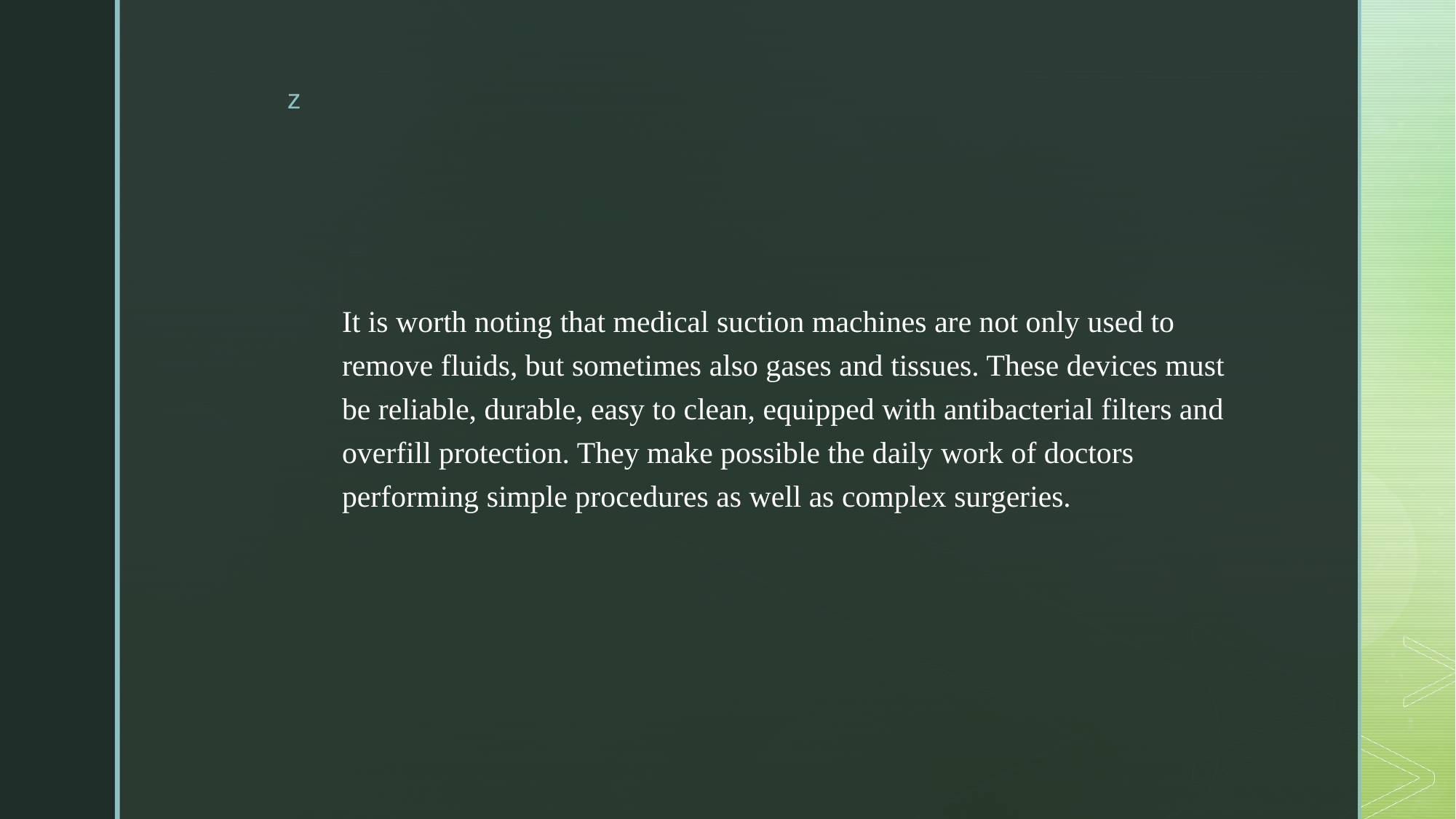

It is worth noting that medical suction machines are not only used to remove fluids, but sometimes also gases and tissues. These devices must be reliable, durable, easy to clean, equipped with antibacterial filters and overfill protection. They make possible the daily work of doctors performing simple procedures as well as complex surgeries.
#